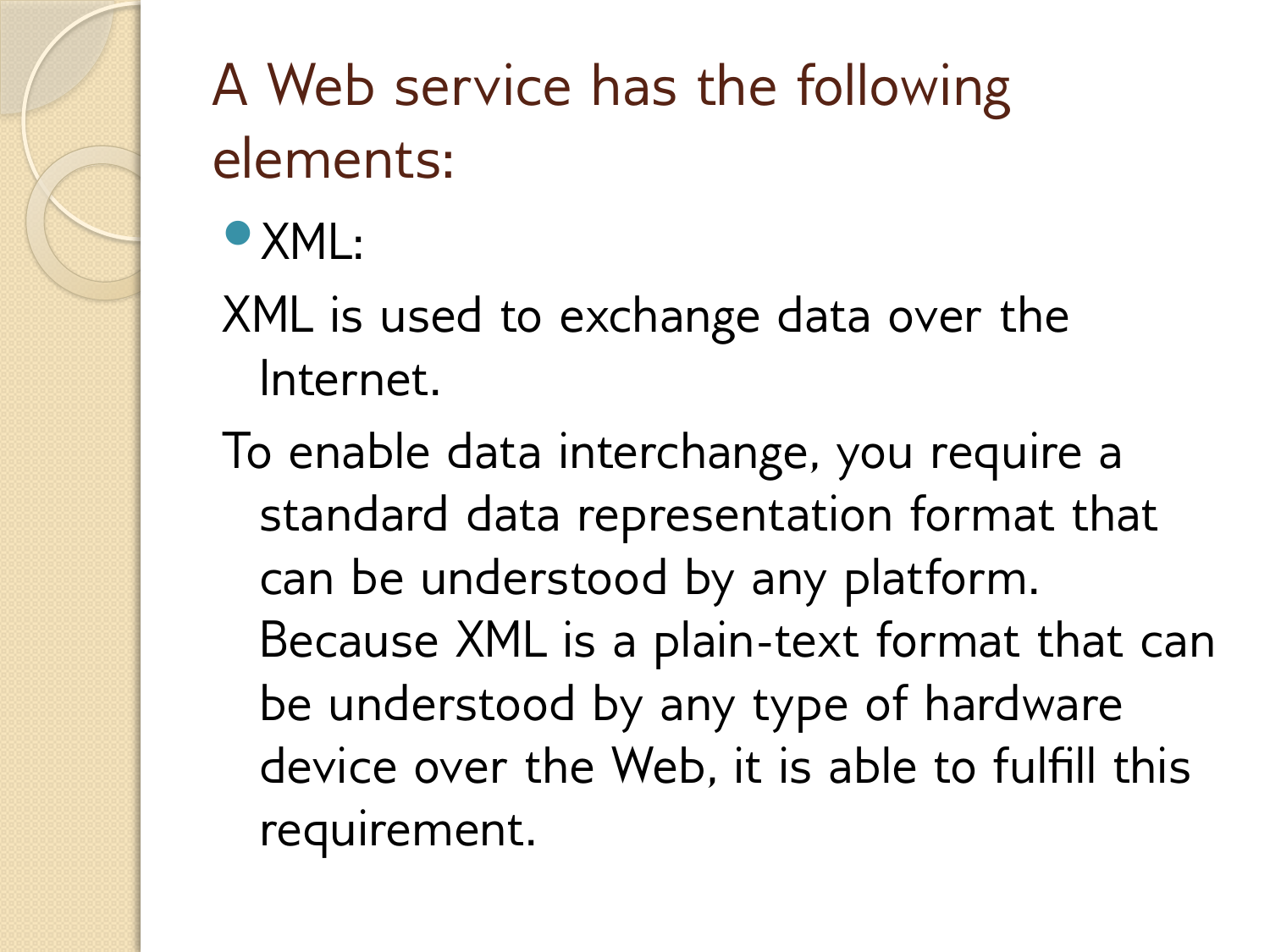

# A Web service has the following elements:
XML:
XML is used to exchange data over the Internet.
To enable data interchange, you require a standard data representation format that can be understood by any platform. Because XML is a plain-text format that can be understood by any type of hardware device over the Web, it is able to fulfill this requirement.